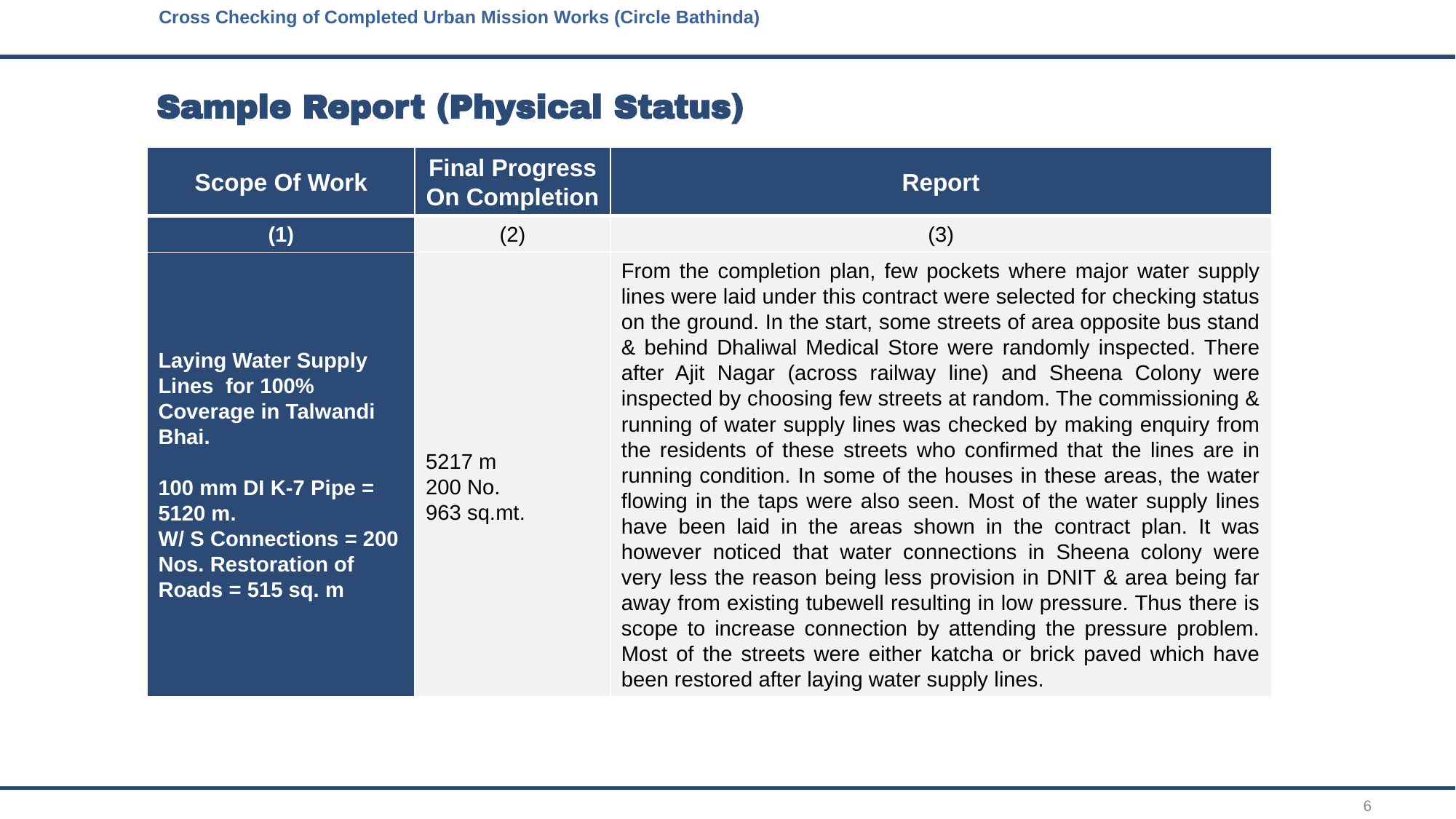

Cross Checking of Completed Urban Mission Works (Circle Bathinda)
# Sample Report (Physical Status)
| Scope Of Work | Final Progress On Completion | Report |
| --- | --- | --- |
| (1) | (2) | (3) |
| Laying Water Supply Lines for 100% Coverage in Talwandi Bhai. 100 mm DI K-7 Pipe = 5120 m. W/ S Connections = 200 Nos. Restoration of Roads = 515 sq. m | 5217 m 200 No. 963 sq.mt. | From the completion plan, few pockets where major water supply lines were laid under this contract were selected for checking status on the ground. In the start, some streets of area opposite bus stand & behind Dhaliwal Medical Store were randomly inspected. There after Ajit Nagar (across railway line) and Sheena Colony were inspected by choosing few streets at random. The commissioning & running of water supply lines was checked by making enquiry from the residents of these streets who confirmed that the lines are in running condition. In some of the houses in these areas, the water flowing in the taps were also seen. Most of the water supply lines have been laid in the areas shown in the contract plan. It was however noticed that water connections in Sheena colony were very less the reason being less provision in DNIT & area being far away from existing tubewell resulting in low pressure. Thus there is scope to increase connection by attending the pressure problem. Most of the streets were either katcha or brick paved which have been restored after laying water supply lines. |
6